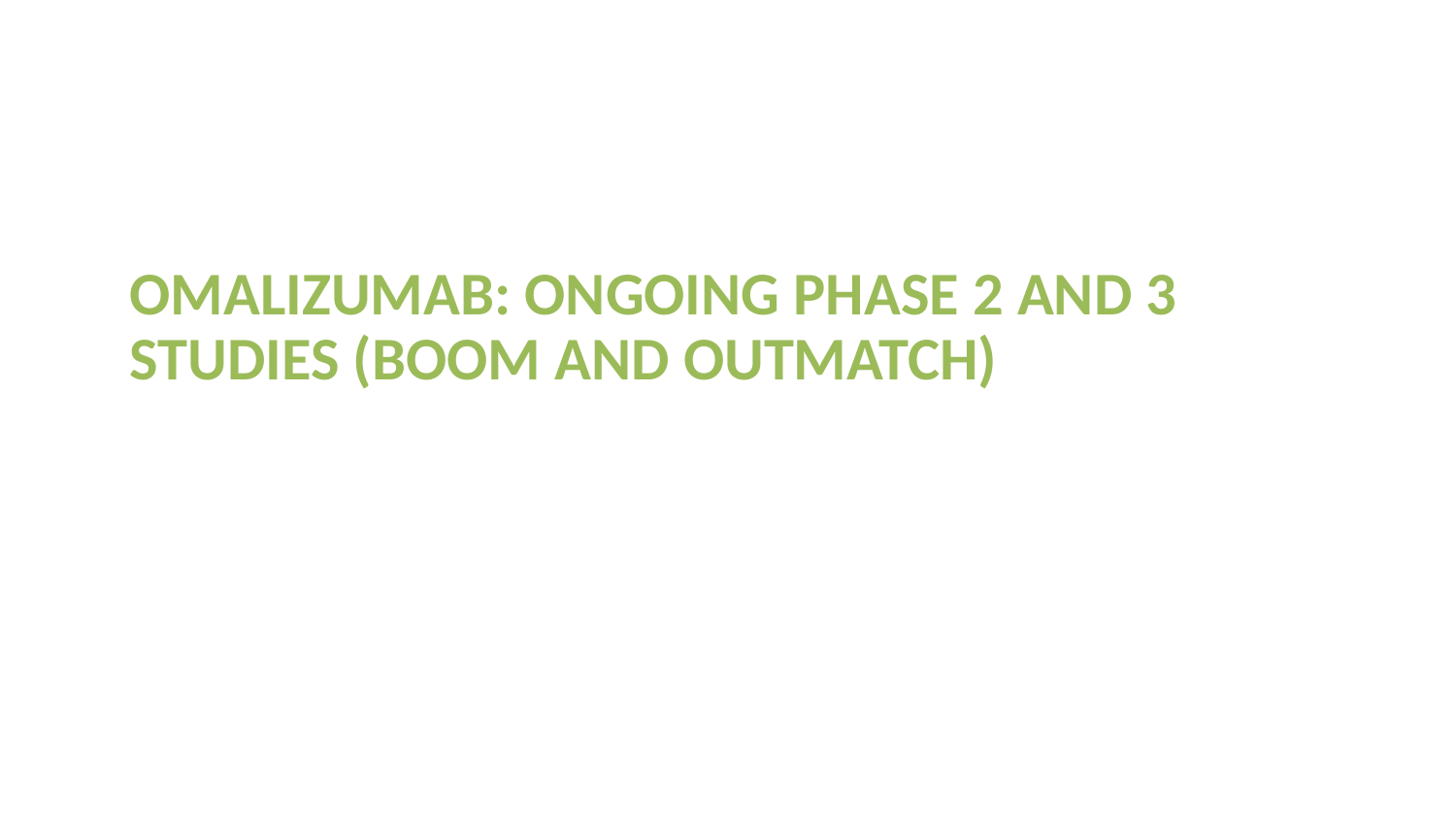

# Omalizumab: Ongoing Phase 2 and 3 Studies (BOOM and OUtMATCH)